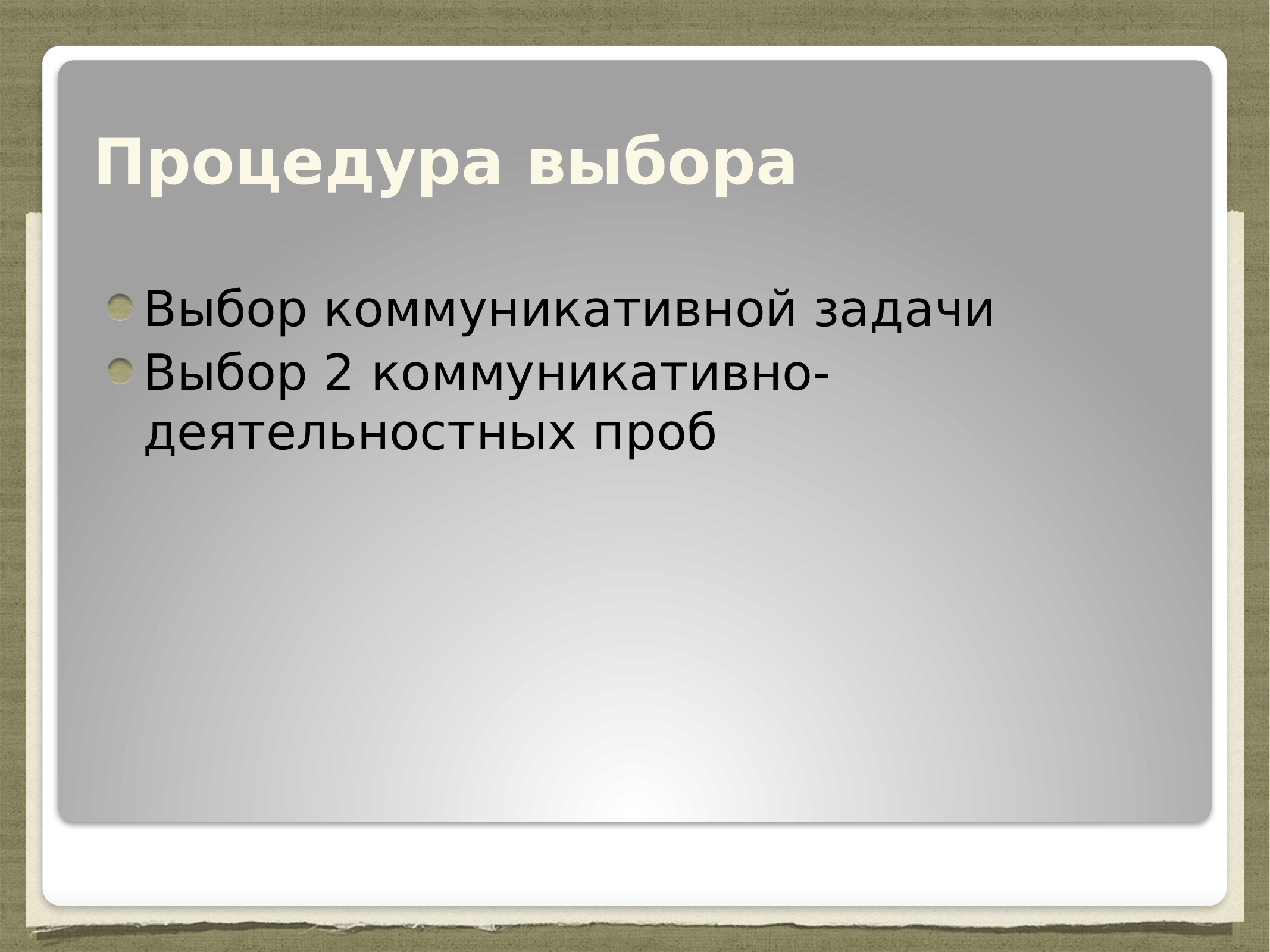

# Процедура выбора
Выбор коммуникативной задачи
Выбор 2 коммуникативно-деятельностных проб